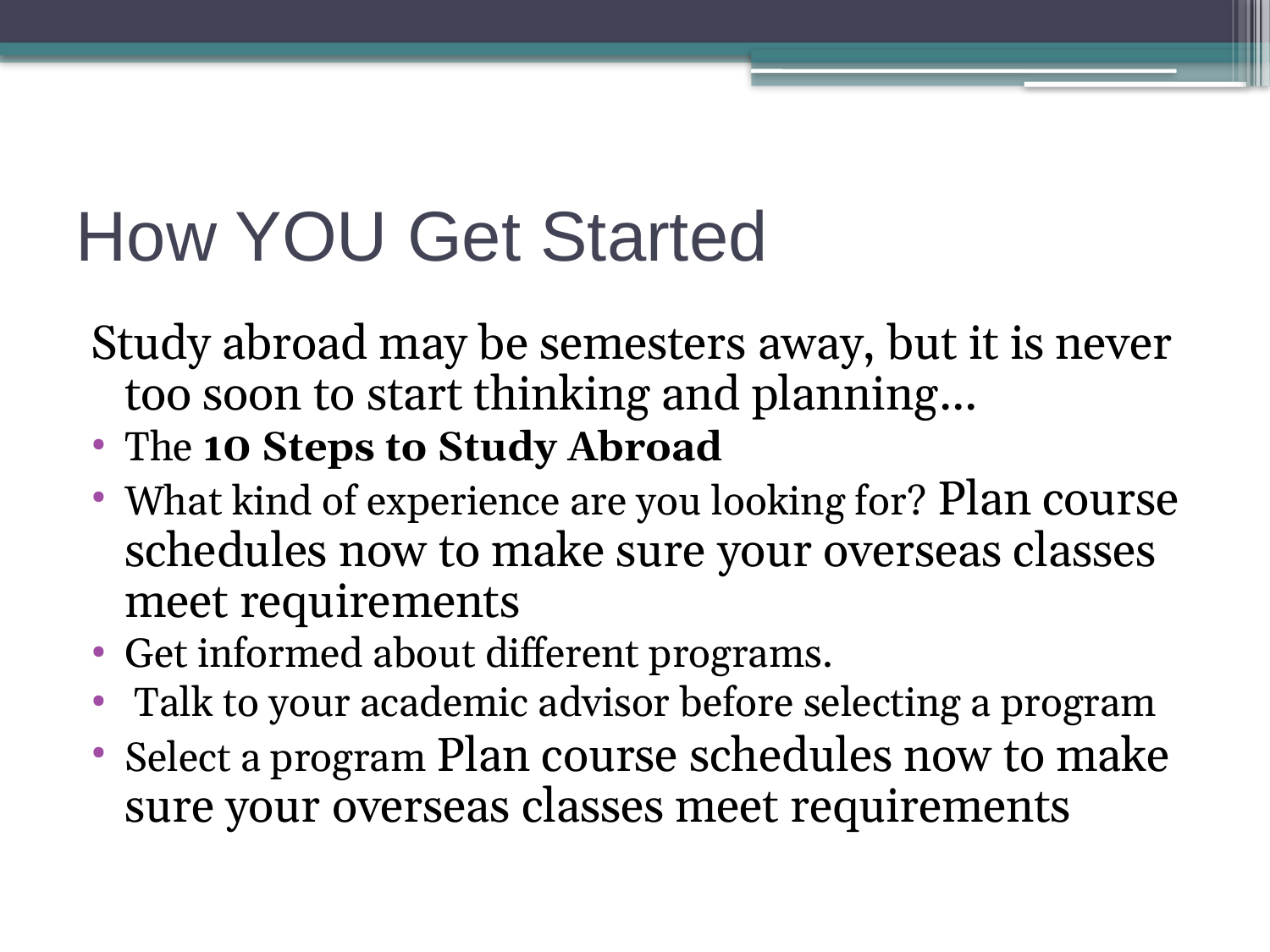

# How YOU Get Started
Study abroad may be semesters away, but it is never too soon to start thinking and planning…
The 10 Steps to Study Abroad
What kind of experience are you looking for? Plan course schedules now to make sure your overseas classes meet requirements
Get informed about different programs.
 Talk to your academic advisor before selecting a program
Select a program Plan course schedules now to make sure your overseas classes meet requirements